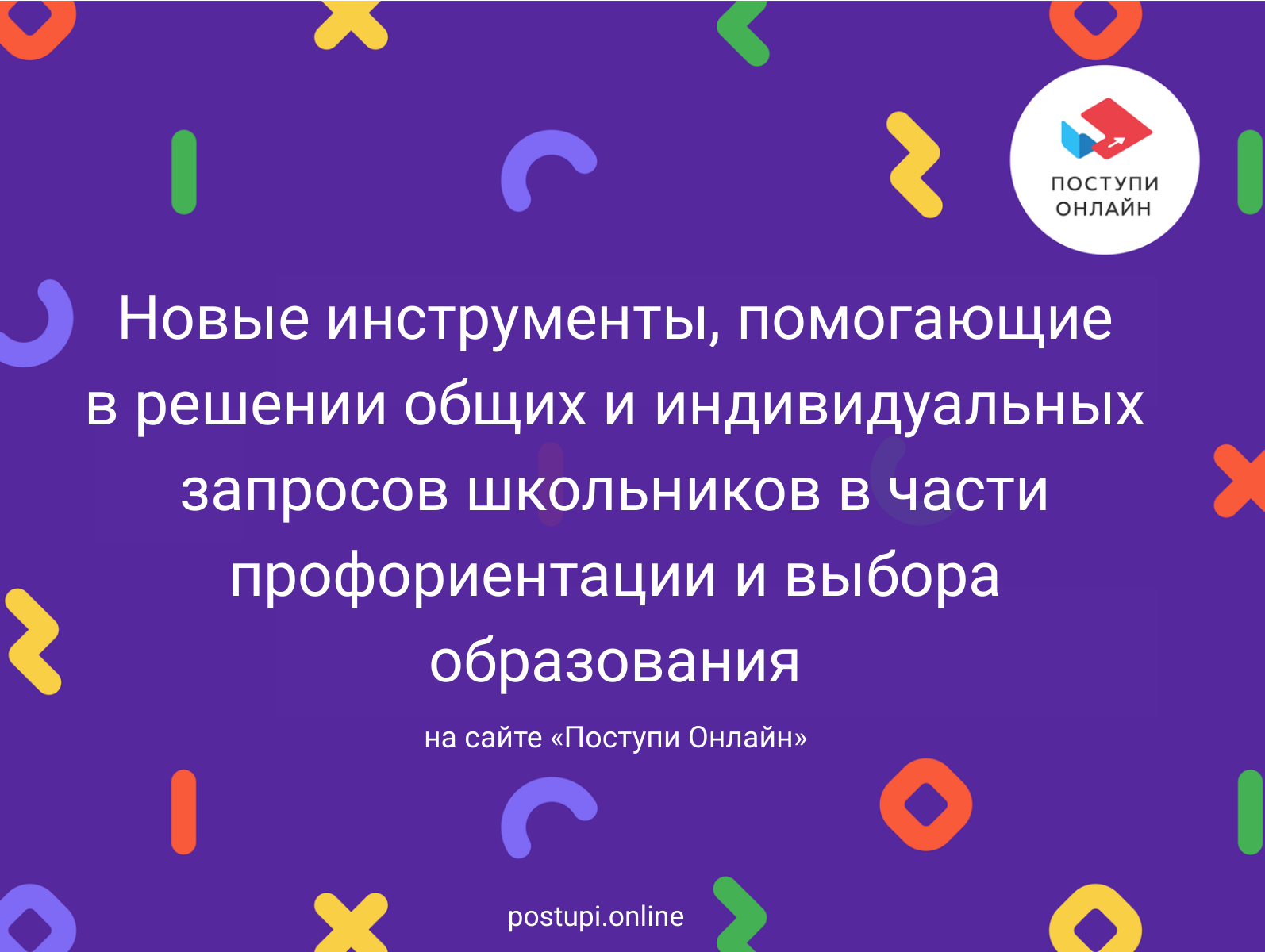

Новые инструменты, помогающие
в решении общих и индивидуальных запросов школьников в части профориентации и выбора образования

на сайте «Поступи Онлайн»
postupi.online